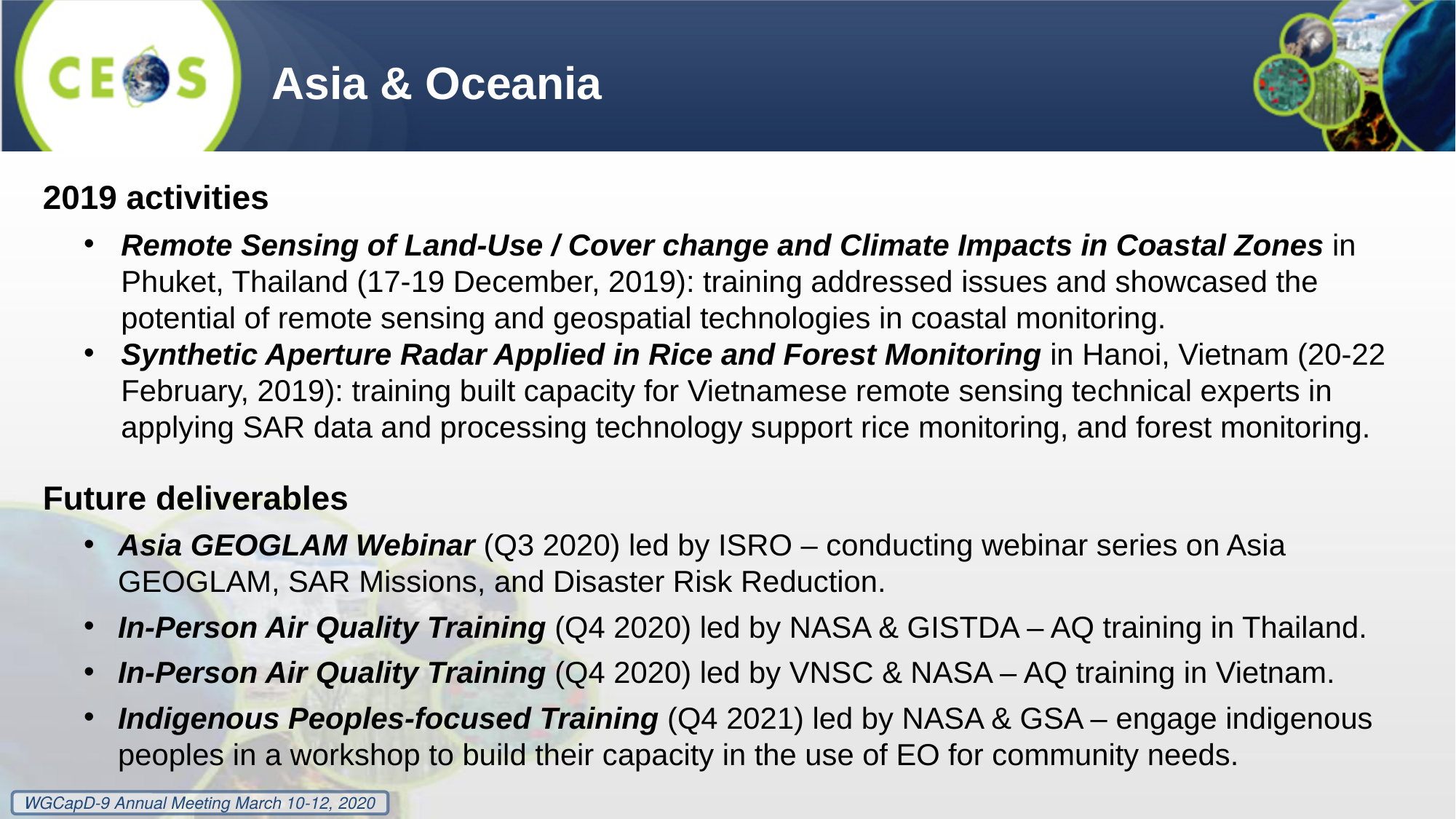

Asia & Oceania
2019 activities
Remote Sensing of Land-Use / Cover change and Climate Impacts in Coastal Zones in Phuket, Thailand (17-19 December, 2019): training addressed issues and showcased the potential of remote sensing and geospatial technologies in coastal monitoring.
Synthetic Aperture Radar Applied in Rice and Forest Monitoring in Hanoi, Vietnam (20-22 February, 2019): training built capacity for Vietnamese remote sensing technical experts in applying SAR data and processing technology support rice monitoring, and forest monitoring.

Future deliverables
Asia GEOGLAM Webinar (Q3 2020) led by ISRO – conducting webinar series on Asia GEOGLAM, SAR Missions, and Disaster Risk Reduction.
In-Person Air Quality Training (Q4 2020) led by NASA & GISTDA – AQ training in Thailand.
In-Person Air Quality Training (Q4 2020) led by VNSC & NASA – AQ training in Vietnam.
Indigenous Peoples-focused Training (Q4 2021) led by NASA & GSA – engage indigenous peoples in a workshop to build their capacity in the use of EO for community needs.